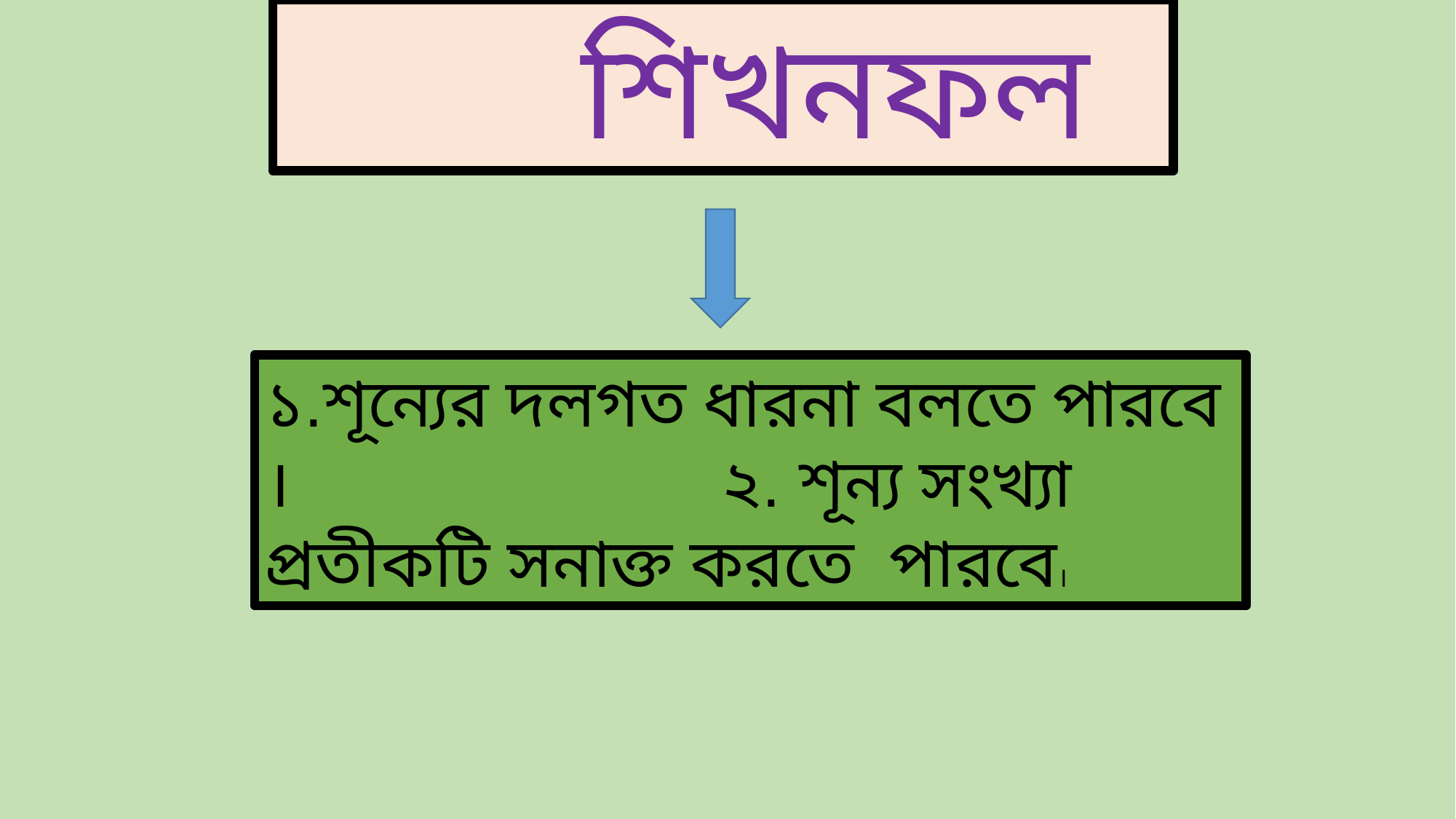

শিখনফল

১.শূন্যের দলগত ধারনা বলতে পারবে ।                         ২. শূন্য সংখ্যা প্রতীকটি সনাক্ত করতে  পারবে।